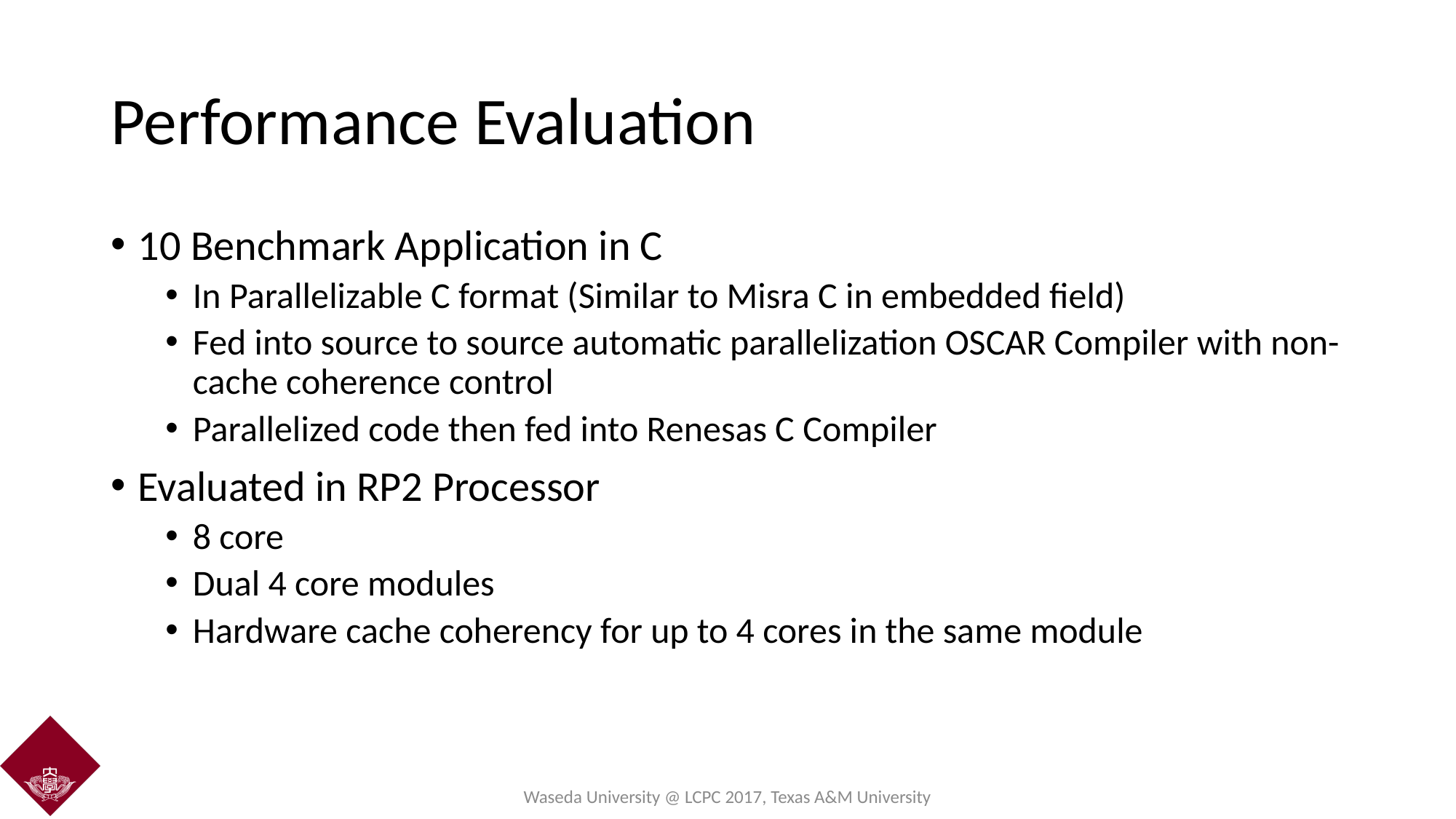

# Performance Evaluation
10 Benchmark Application in C
In Parallelizable C format (Similar to Misra C in embedded field)
Fed into source to source automatic parallelization OSCAR Compiler with non-cache coherence control
Parallelized code then fed into Renesas C Compiler
Evaluated in RP2 Processor
8 core
Dual 4 core modules
Hardware cache coherency for up to 4 cores in the same module

Waseda University @ LCPC 2017, Texas A&M University